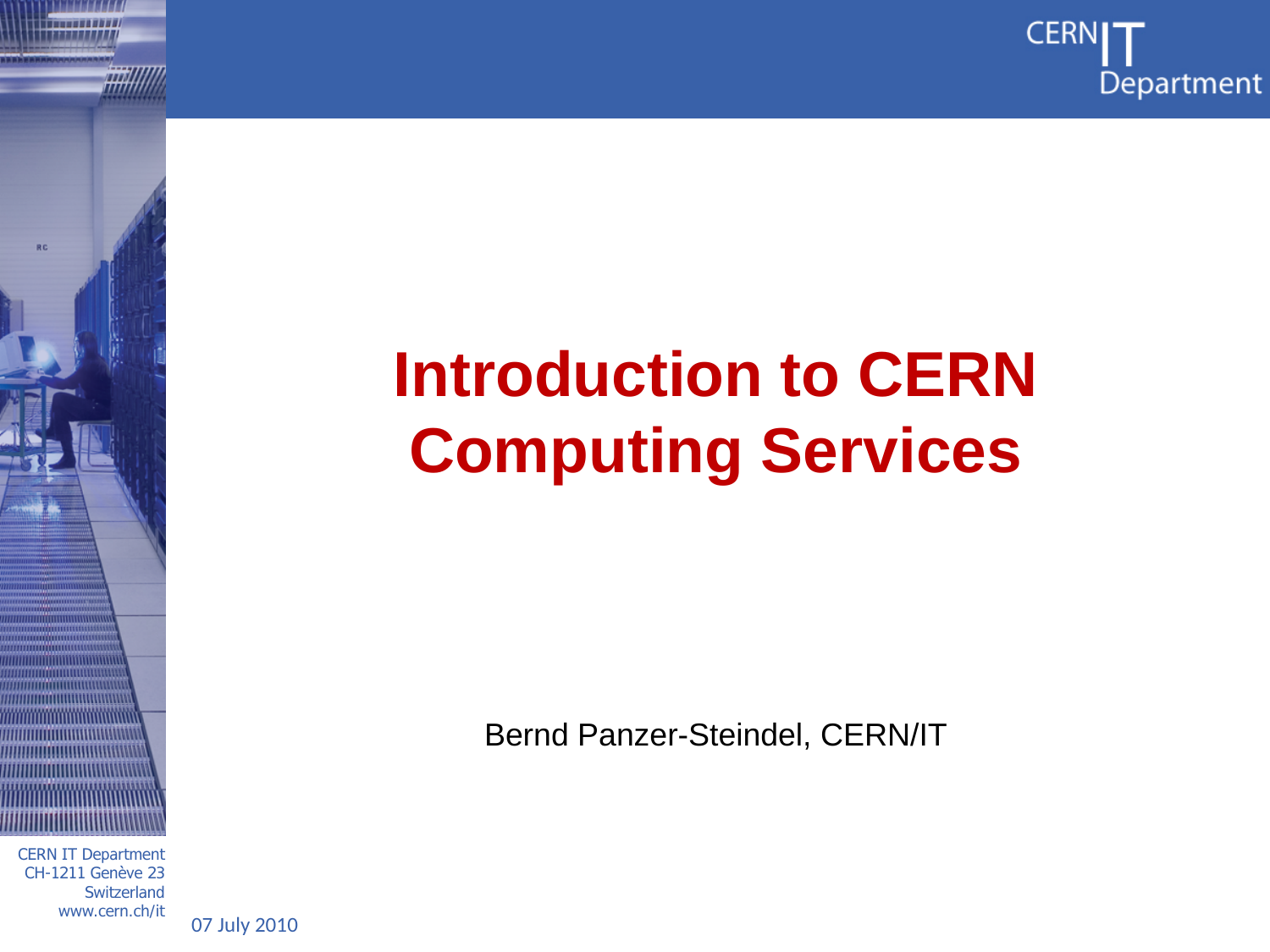

Introduction to CERN Computing Services

Bernd Panzer-Steindel, CERN/IT
07 July 2010